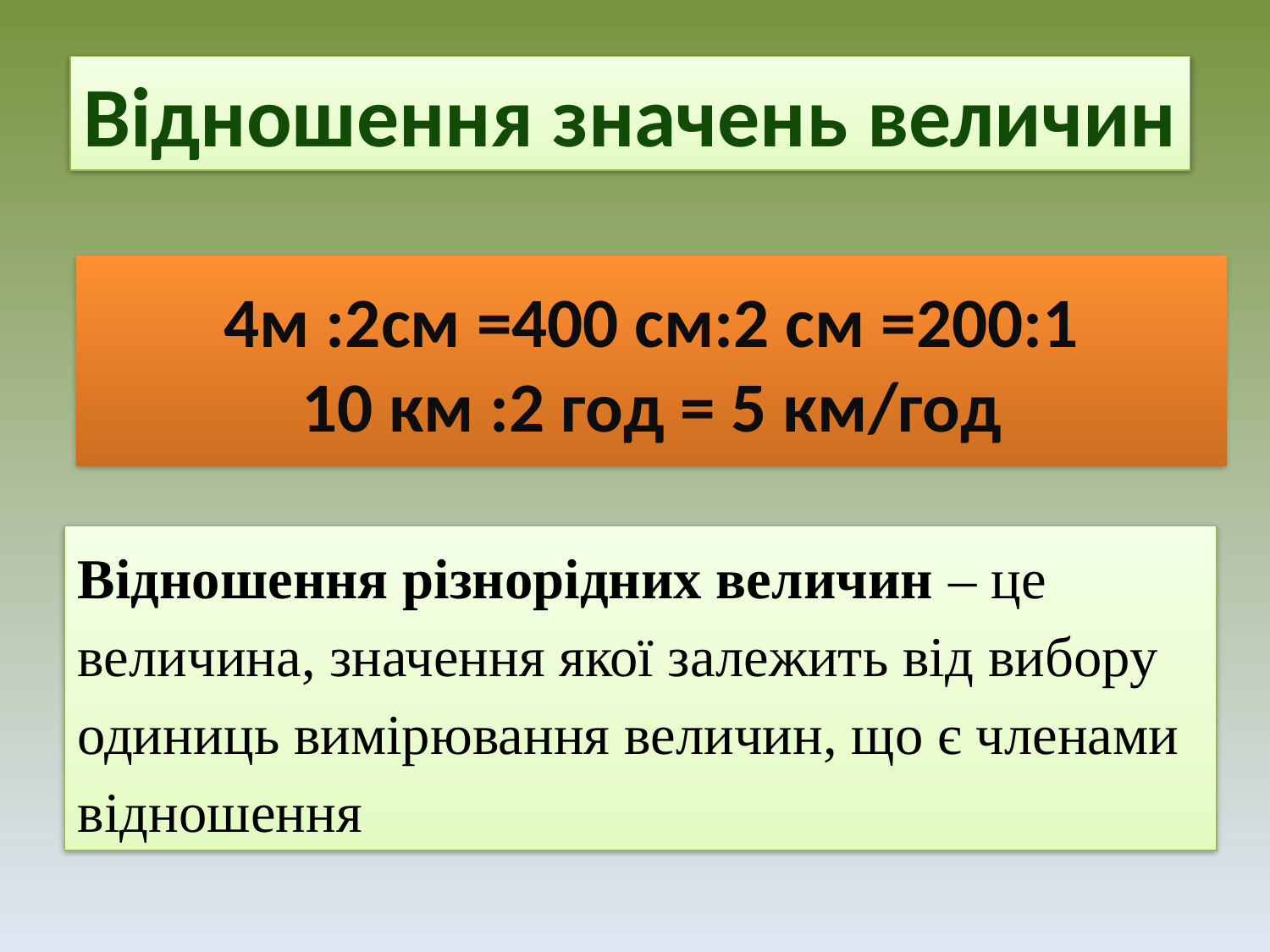

Відношення значень величин
4м :2см =400 см:2 см =200:1
10 км :2 год = 5 км/год
Відношення різнорідних величин – це величина, значення якої залежить від вибору одиниць вимірювання величин, що є членами відношення